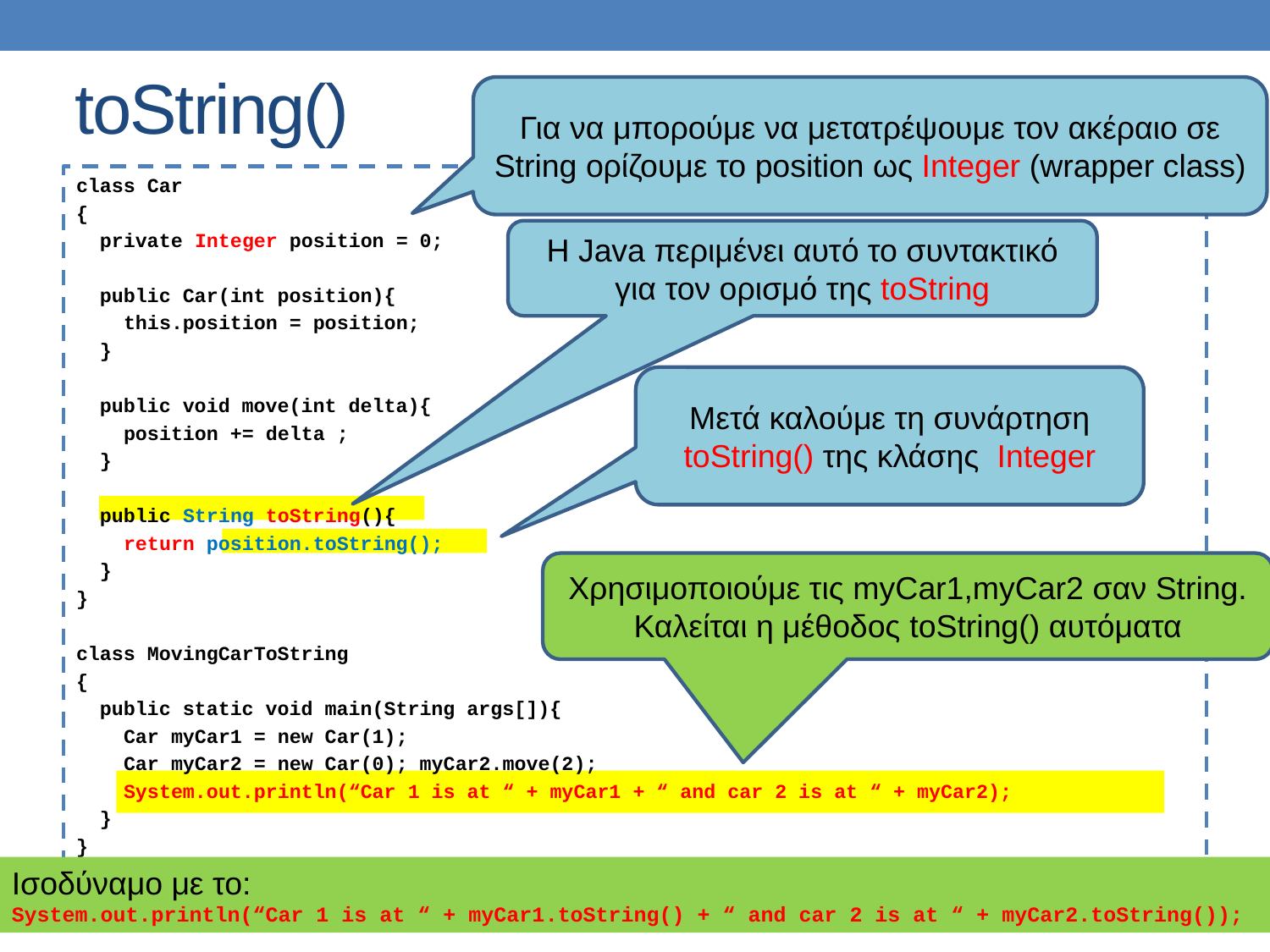

# toString()
Για να μπορούμε να μετατρέψουμε τον ακέραιο σε String ορίζουμε το position ως Integer (wrapper class)
class Car
{
  private Integer position = 0;

  public Car(int position){
    this.position = position;
  }

  public void move(int delta){
    position += delta ;
  }

  public String toString(){
    return position.toString();
  }
}

class MovingCarToString
{
  public static void main(String args[]){
    Car myCar1 = new Car(1);
    Car myCar2 = new Car(0); myCar2.move(2);
    System.out.println(“Car 1 is at “ + myCar1 + “ and car 2 is at “ + myCar2);
  }
}
H Java περιμένει αυτό το συντακτικό για τον ορισμό της toString
Μετά καλούμε τη συνάρτηση toString() της κλάσης  Integer

Χρησιμοποιούμε τις myCar1,myCar2 σαν String.
Καλείται η μέθοδος toString() αυτόματα

Ισοδύναμο με το:
System.out.println(“Car 1 is at “ + myCar1.toString() + “ and car 2 is at “ + myCar2.toString());